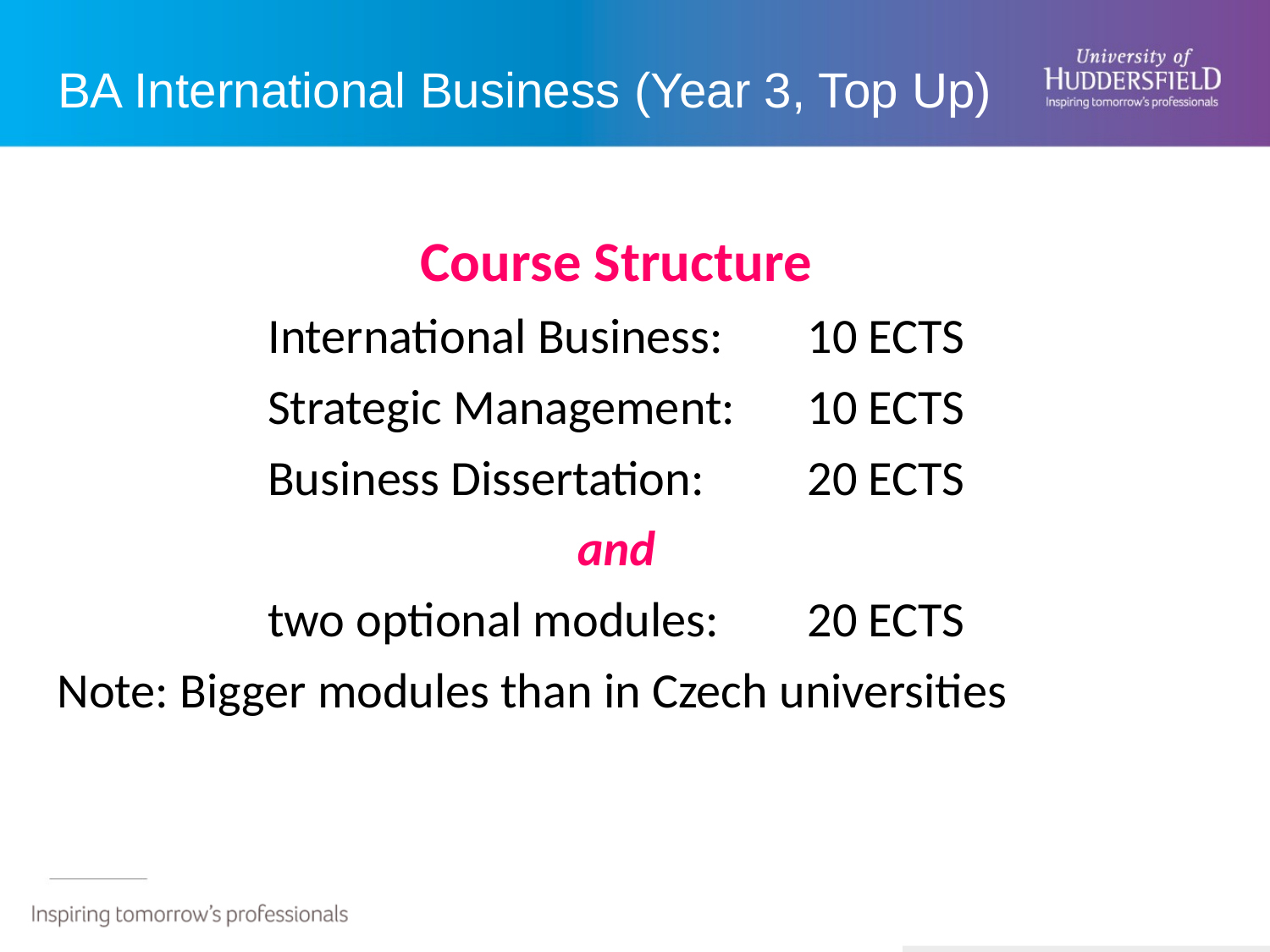

# BA International Business (Year 3, Top Up)
Course Structure
International Business:	10 ECTS
Strategic Management:	10 ECTS
Business Dissertation:	20 ECTS
and
two optional modules:	20 ECTS
Note: Bigger modules than in Czech universities